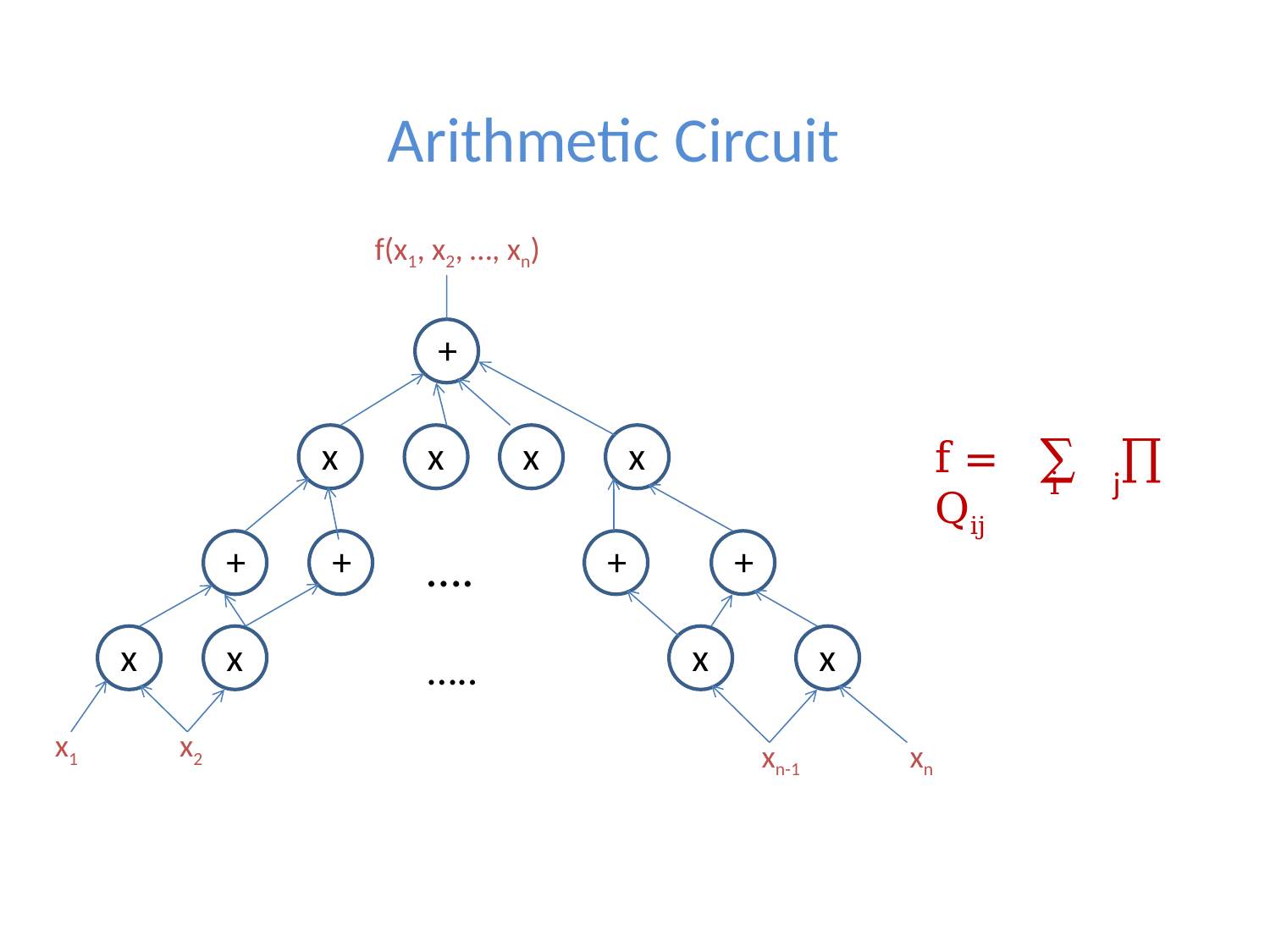

# Arithmetic Circuit
f(x1, x2, …, xn)

+
f =   ∑   ∏    Qij

x

x

x

x
i
j

+

+
….

+

+

x

x

x

x
…..
x1
x2
xn-1
xn